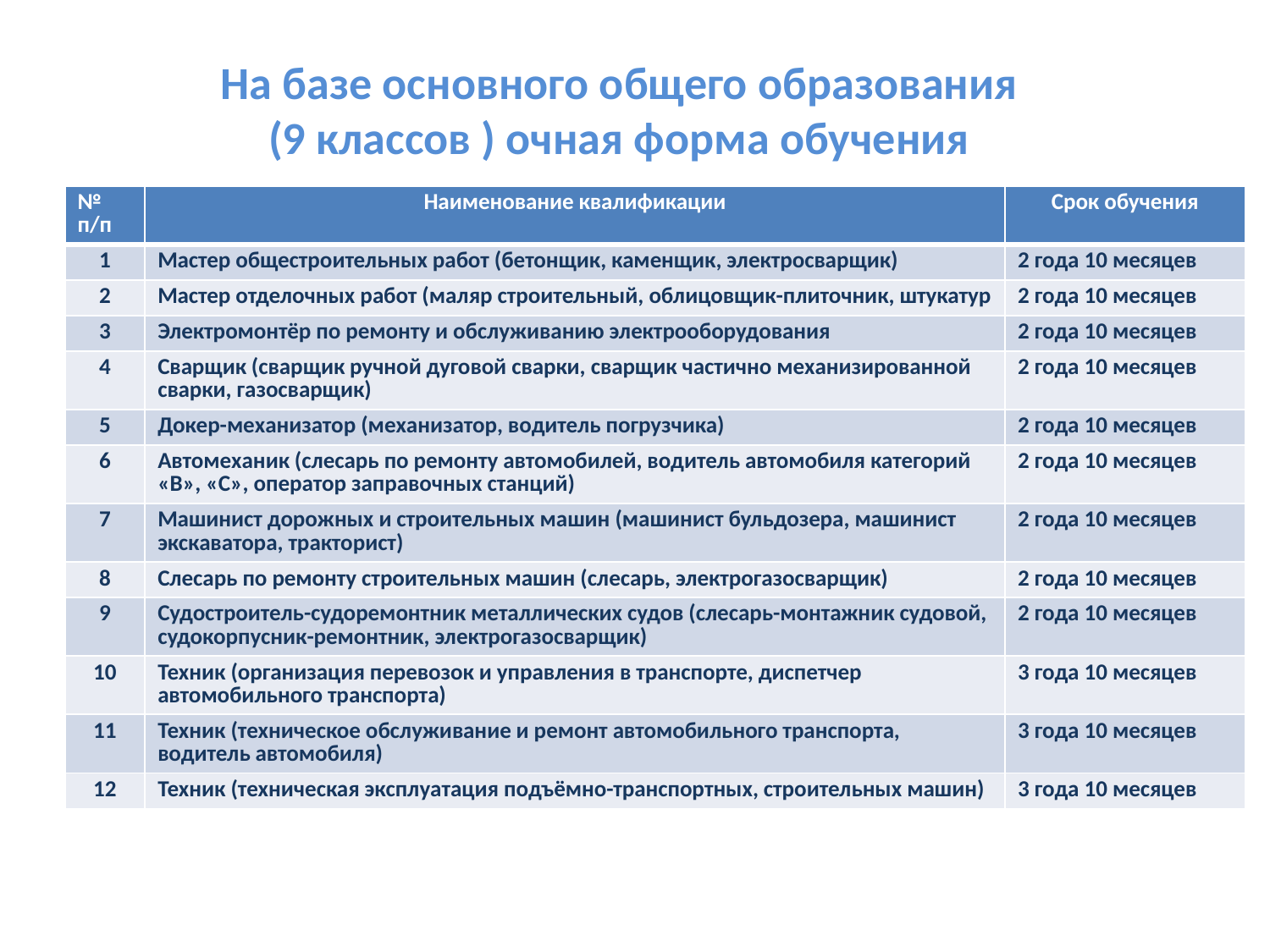

# На базе основного общего образования (9 классов ) очная форма обучения
| № п/п | Наименование квалификации | Срок обучения |
| --- | --- | --- |
| 1 | Мастер общестроительных работ (бетонщик, каменщик, электросварщик) | 2 года 10 месяцев |
| 2 | Мастер отделочных работ (маляр строительный, облицовщик-плиточник, штукатур | 2 года 10 месяцев |
| 3 | Электромонтёр по ремонту и обслуживанию электрооборудования | 2 года 10 месяцев |
| 4 | Сварщик (сварщик ручной дуговой сварки, сварщик частично механизированной сварки, газосварщик) | 2 года 10 месяцев |
| 5 | Докер-механизатор (механизатор, водитель погрузчика) | 2 года 10 месяцев |
| 6 | Автомеханик (слесарь по ремонту автомобилей, водитель автомобиля категорий «В», «С», оператор заправочных станций) | 2 года 10 месяцев |
| 7 | Машинист дорожных и строительных машин (машинист бульдозера, машинист экскаватора, тракторист) | 2 года 10 месяцев |
| 8 | Слесарь по ремонту строительных машин (слесарь, электрогазосварщик) | 2 года 10 месяцев |
| 9 | Судостроитель-судоремонтник металлических судов (слесарь-монтажник судовой, судокорпусник-ремонтник, электрогазосварщик) | 2 года 10 месяцев |
| 10 | Техник (организация перевозок и управления в транспорте, диспетчер автомобильного транспорта) | 3 года 10 месяцев |
| 11 | Техник (техническое обслуживание и ремонт автомобильного транспорта, водитель автомобиля) | 3 года 10 месяцев |
| 12 | Техник (техническая эксплуатация подъёмно-транспортных, строительных машин) | 3 года 10 месяцев |